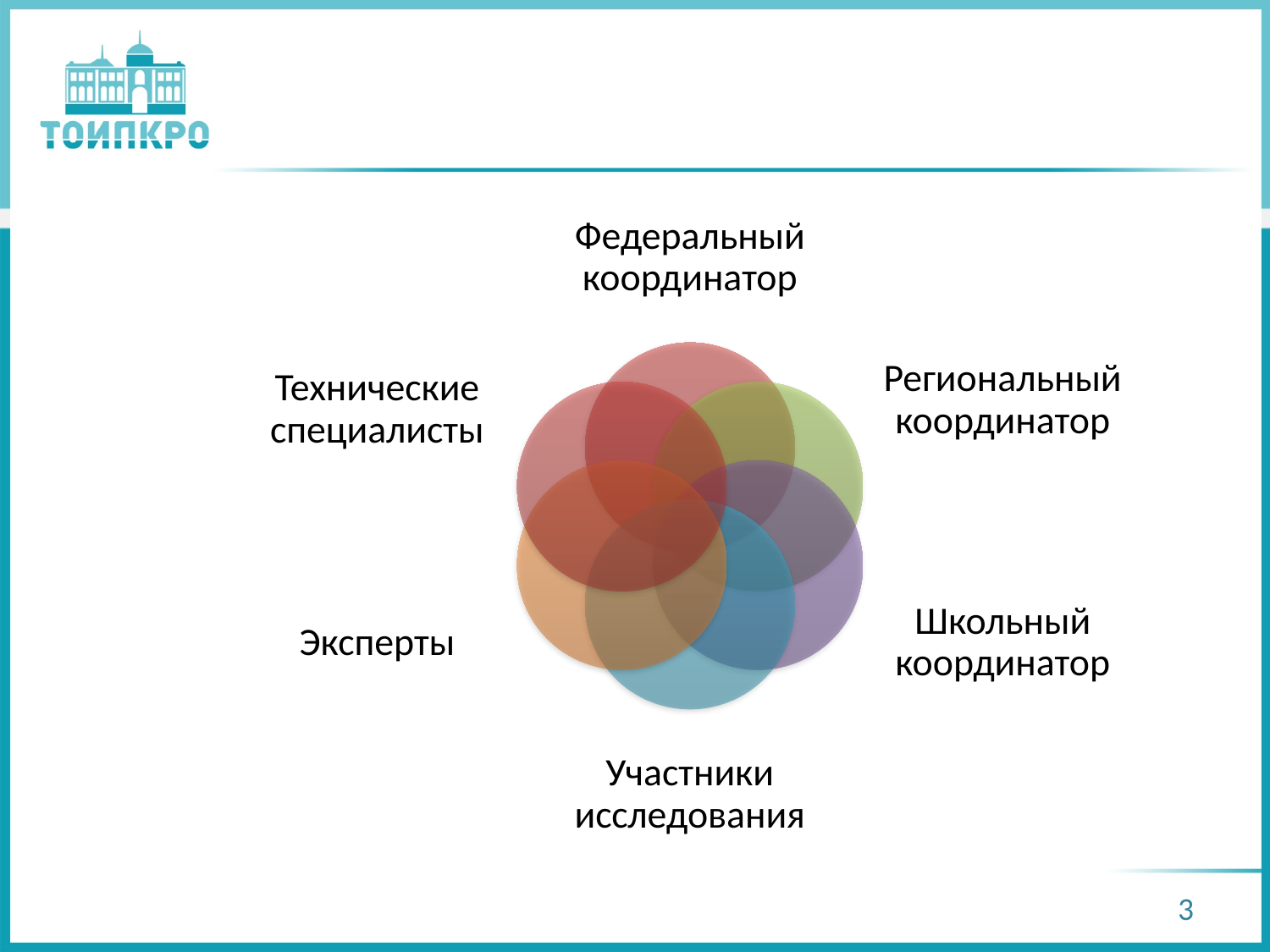

#

Федеральный координатор
Региональный координатор
Школьный координатор
Участники исследования
Эксперты
Технические специалисты
3